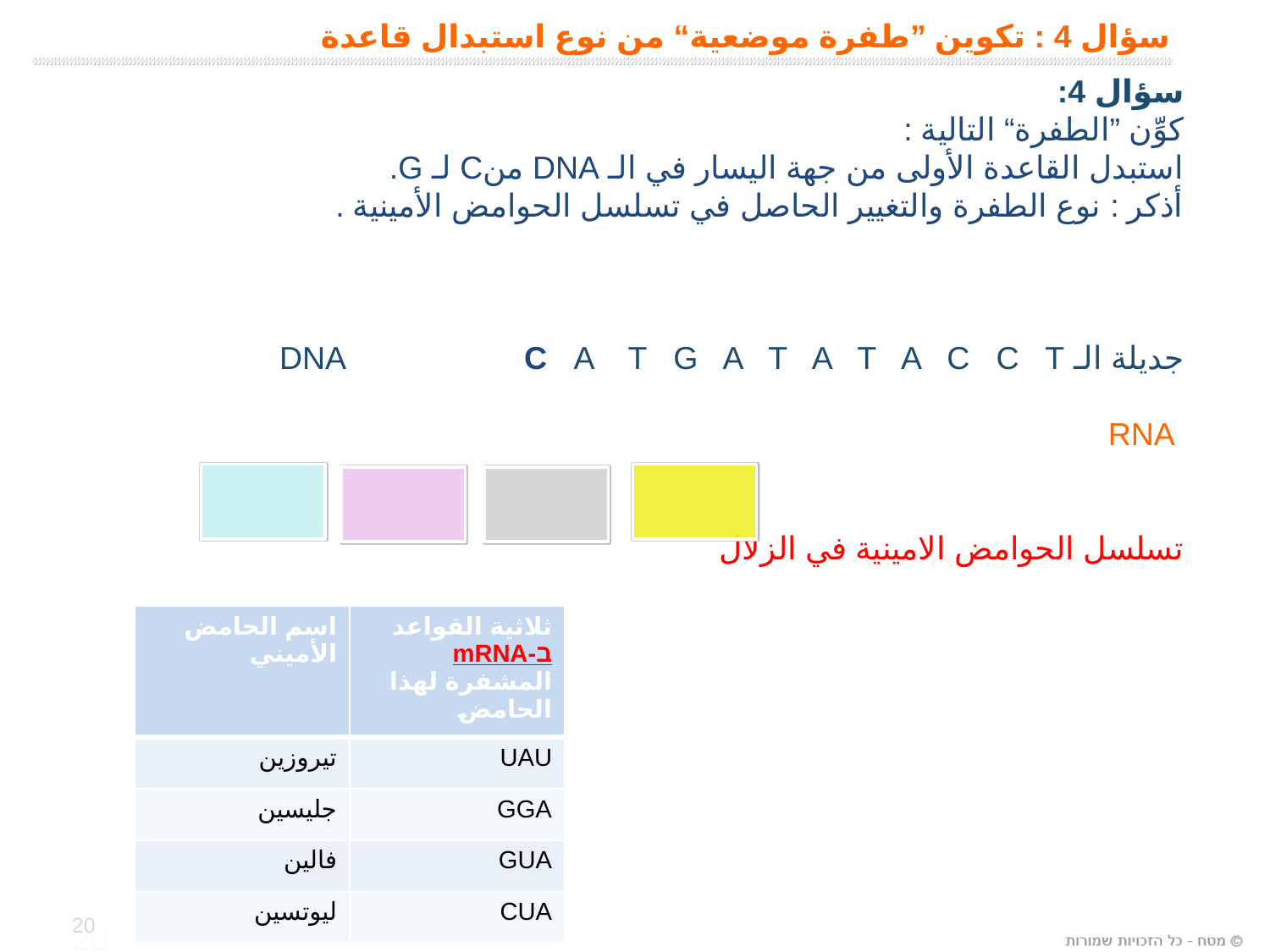

# سؤال 4 : تكوين ”طفرة موضعية“ من نوع استبدال قاعدة

سؤال 4:
كوِّن ”الطفرة“ التالية :
استبدل القاعدة الأولى من جهة اليسار في الـ DNA منC لـ G.
أذكر : نوع الطفرة والتغيير الحاصل في تسلسل الحوامض الأمينية .

جديلة الـ DNA                    C   A    T   G   A   T   A   T   A   C   C   T
 RNA

تسلسل الحوامض الامينية في الزلال

| اسم الحامض الأميني | ثلاثية القواعد ב-mRNA المشفرة لهذا الحامض |
| --- | --- |
| تيروزين | UAU |
| جليسين | GGA |
| فالين | GUA |
| ليوتسين | CUA |
20
20